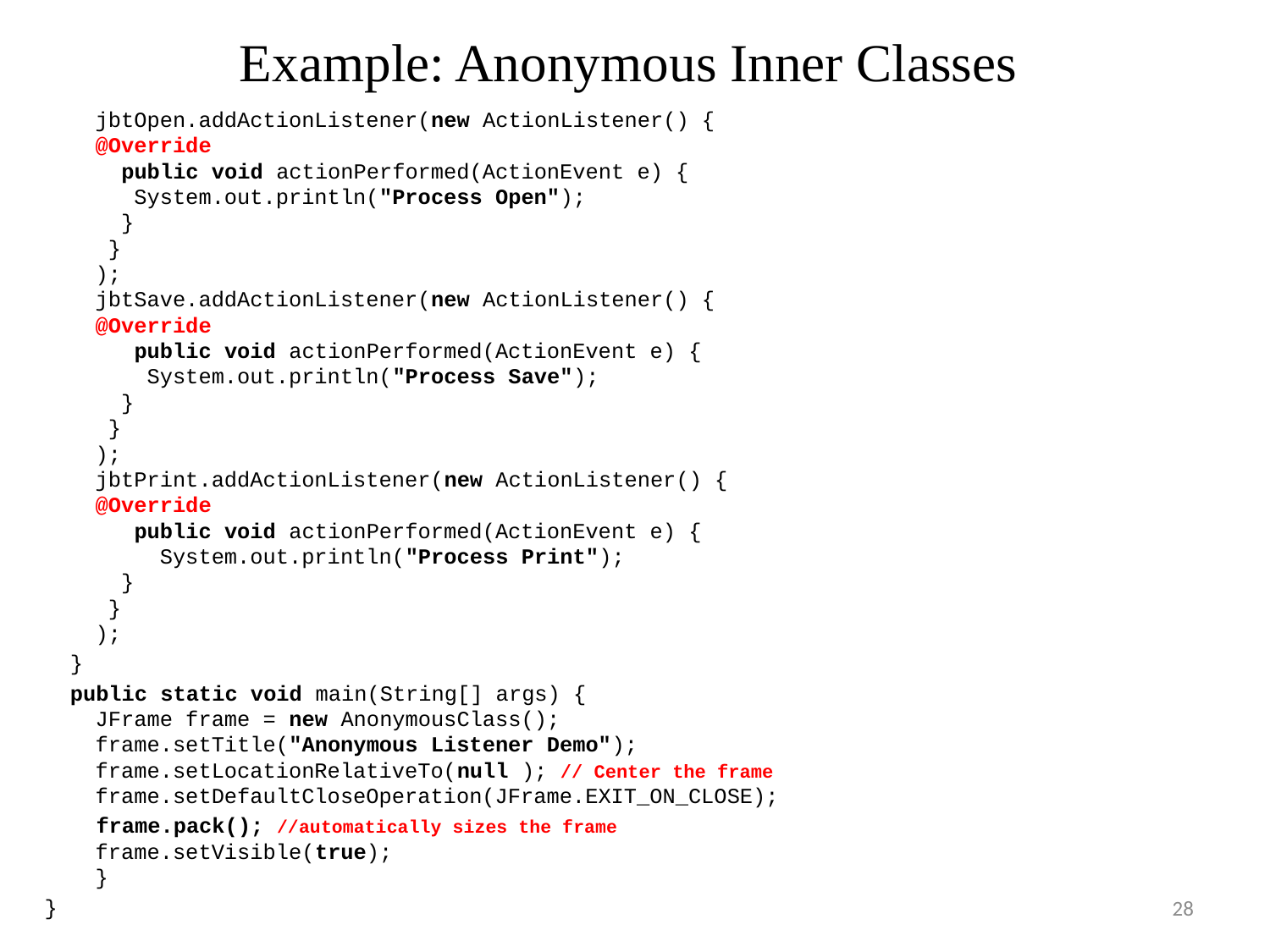

# Example: Anonymous Inner Classes
	 jbtOpen.addActionListener(new ActionListener() {
 @Override
   public void actionPerformed(ActionEvent e) {
    System.out.println("Process Open");
   }
  }
 );
 jbtSave.addActionListener(new ActionListener() {
 @Override
    public void actionPerformed(ActionEvent e) {
     System.out.println("Process Save");
   }
  }
 );
 jbtPrint.addActionListener(new ActionListener() {
 @Override
    public void actionPerformed(ActionEvent e) {
      System.out.println("Process Print");
   }
  }
 );
  }
  public static void main(String[] args) {
 JFrame frame = new AnonymousClass();
 frame.setTitle("Anonymous Listener Demo");
 frame.setLocationRelativeTo(null ); // Center the frame
 frame.setDefaultCloseOperation(JFrame.EXIT_ON_CLOSE);
    frame.pack(); //automatically sizes the frame
 frame.setVisible(true);
 }
}
28